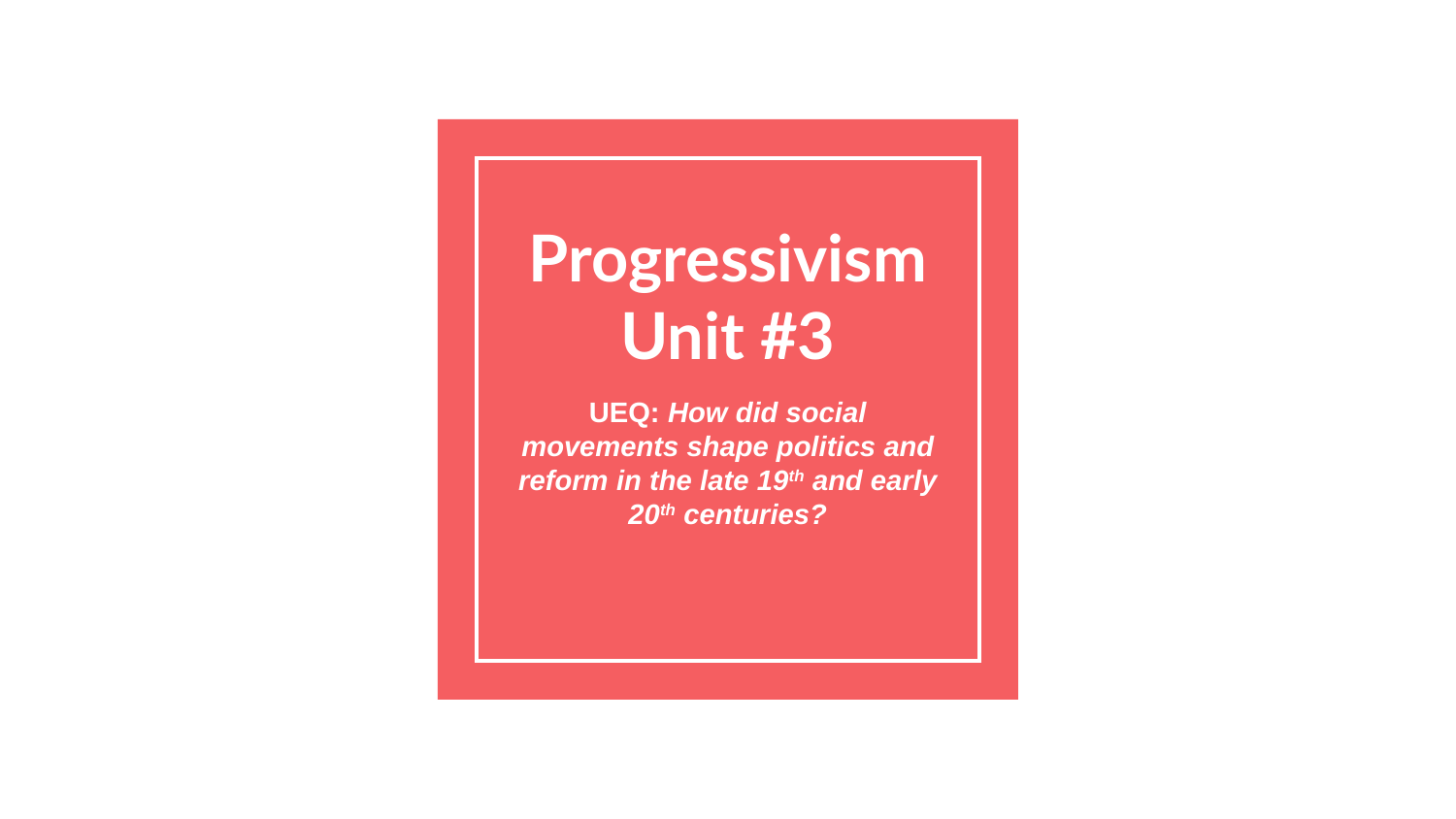

# Progressivism
Unit #3
UEQ: How did social movements shape politics and reform in the late 19th and early 20th centuries?